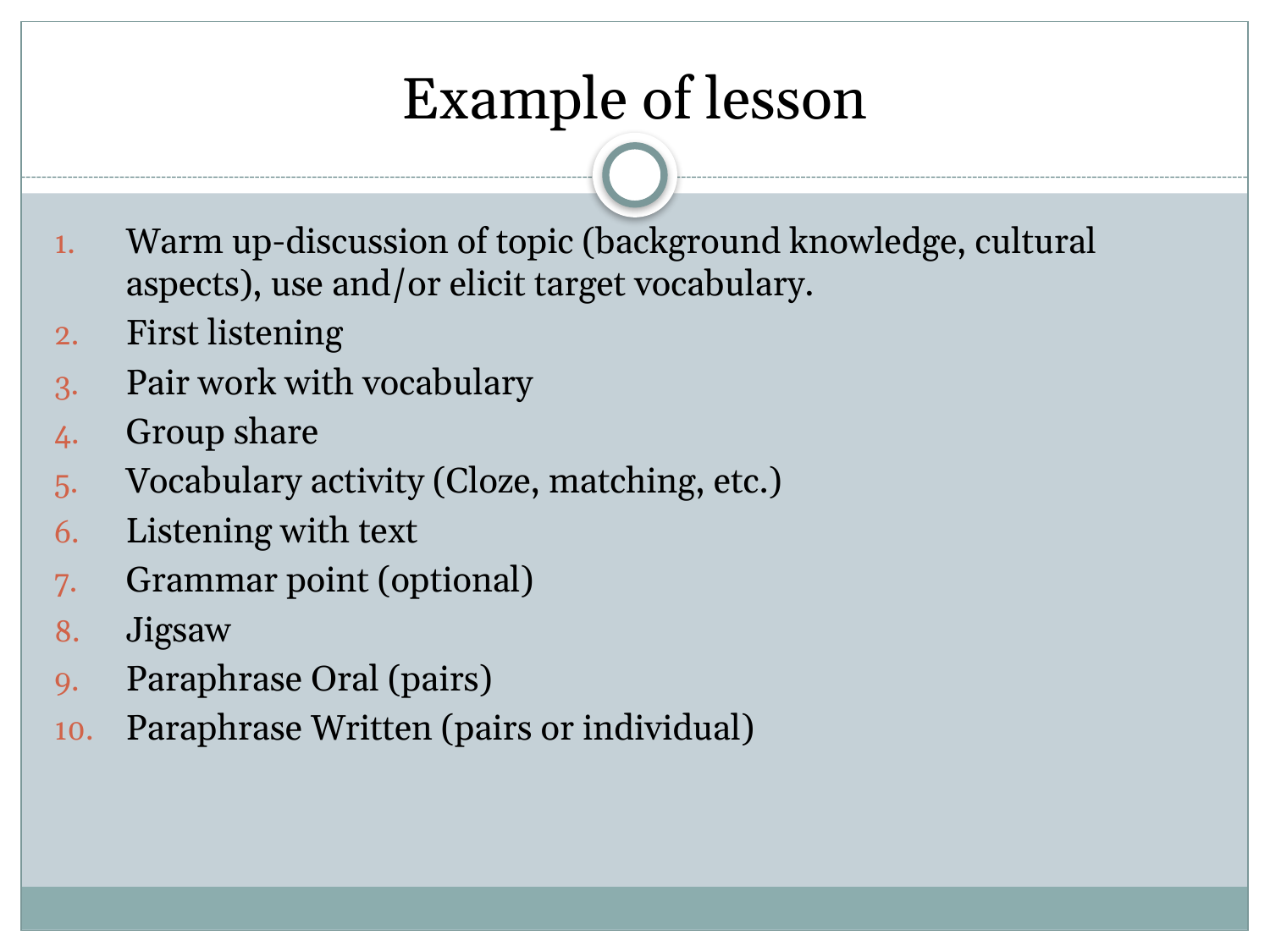

# Example of lesson
Warm up-discussion of topic (background knowledge, cultural aspects), use and/or elicit target vocabulary.
First listening
Pair work with vocabulary
Group share
Vocabulary activity (Cloze, matching, etc.)
Listening with text
Grammar point (optional)
Jigsaw
Paraphrase Oral (pairs)
Paraphrase Written (pairs or individual)